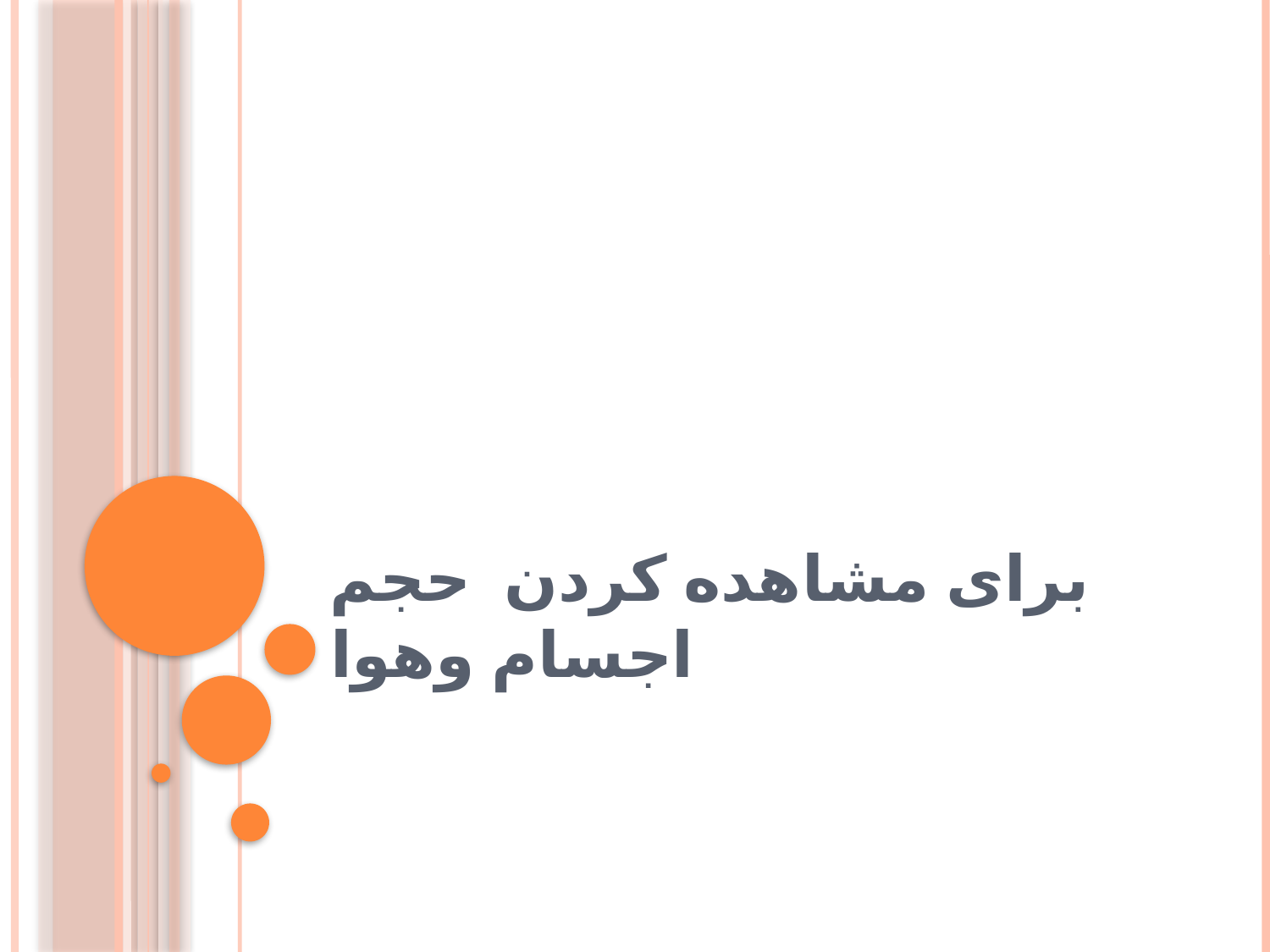

# برای مشاهده کردن  حجم اجسام وهوا